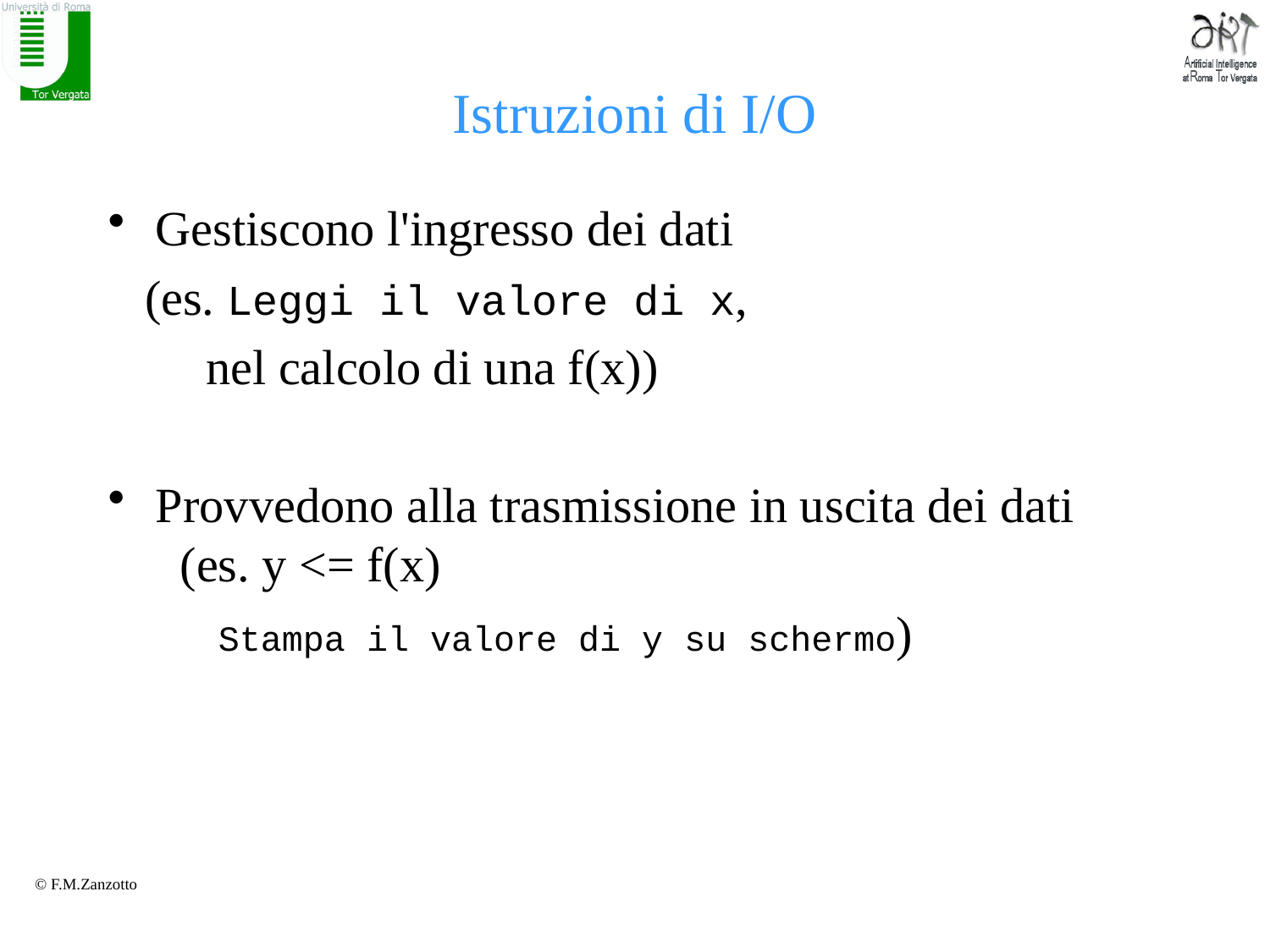

# Istruzioni di I/O
Gestiscono l'ingresso dei dati
   (es. Leggi il valore di x,
        nel calcolo di una f(x))

Provvedono alla trasmissione in uscita dei dati
  (es. y <= f(x)
         Stampa il valore di y su schermo)